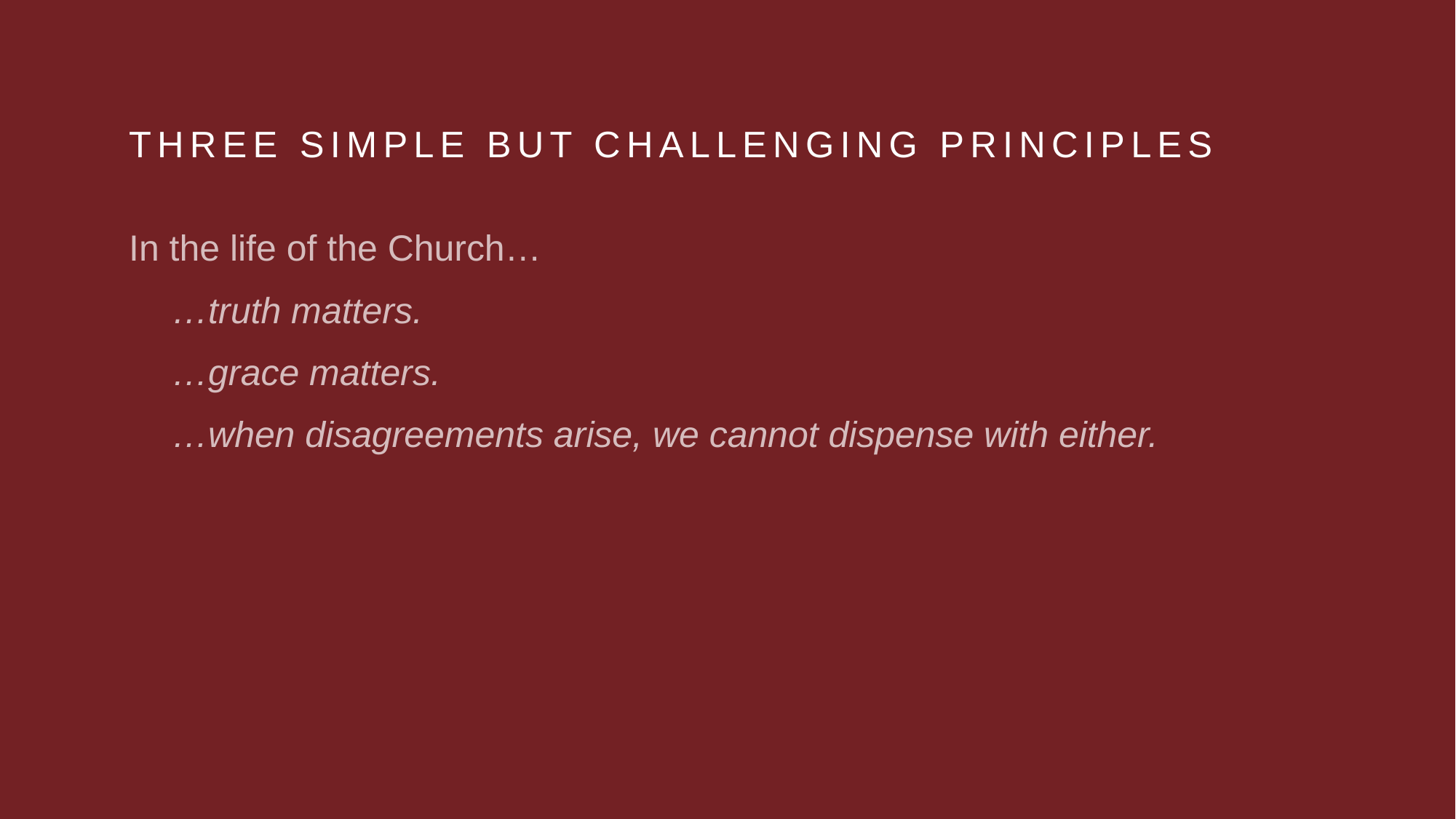

# Three simple but challenging principles
In the life of the Church…
…truth matters.
…grace matters.
…when disagreements arise, we cannot dispense with either.